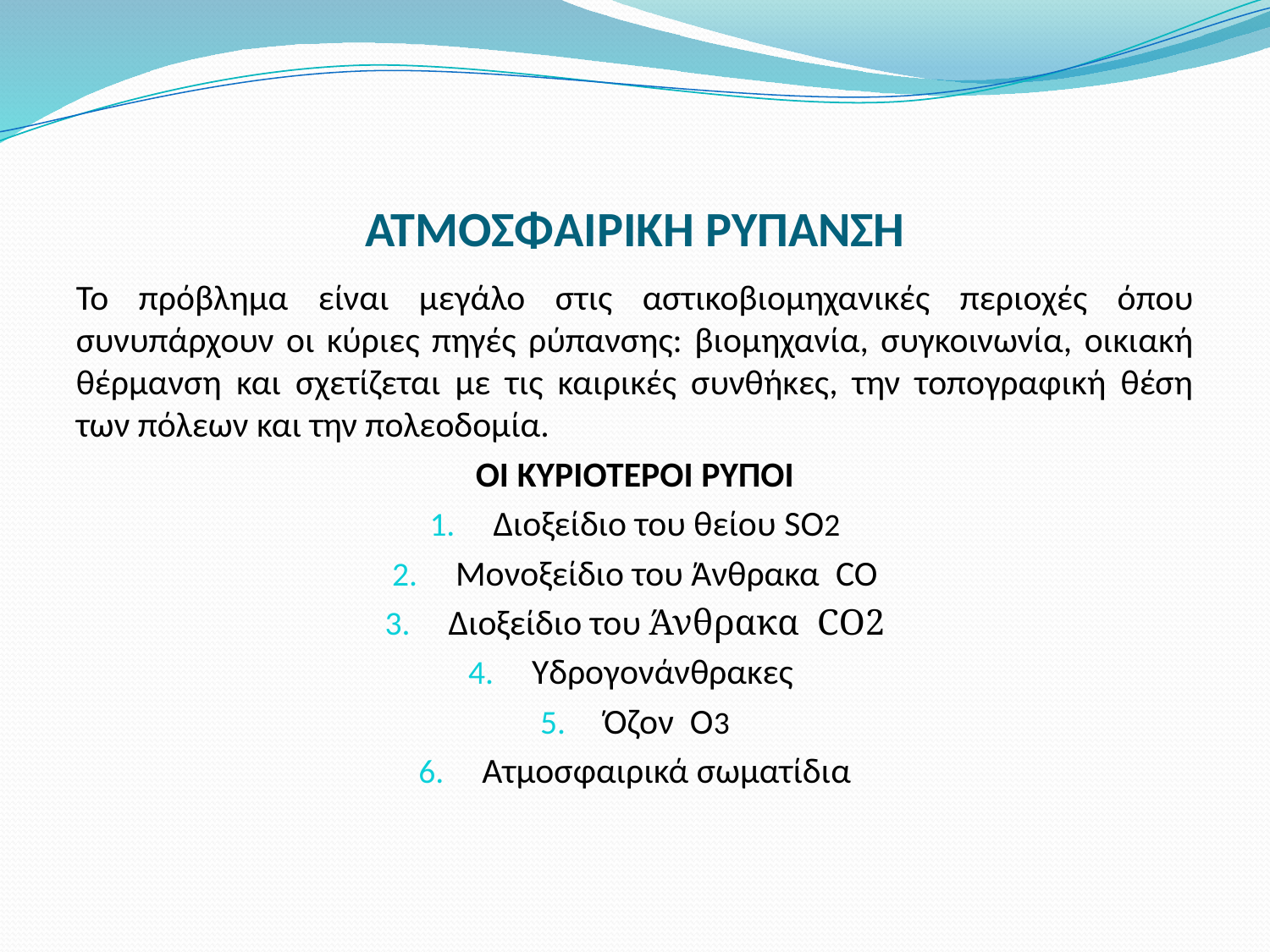

# ΑΤΜΟΣΦΑΙΡΙΚΗ ΡΥΠΑΝΣΗ
Το πρόβλημα είναι μεγάλο στις αστικοβιομηχανικές περιοχές όπου συνυπάρχουν οι κύριες πηγές ρύπανσης: βιομηχανία, συγκοινωνία, οικιακή θέρμανση και σχετίζεται με τις καιρικές συνθήκες, την τοπογραφική θέση των πόλεων και την πολεοδομία.
ΟΙ ΚΥΡΙΟΤΕΡΟΙ ΡΥΠΟΙ
Διοξείδιο του θείου SO2
Μονοξείδιο του Άνθρακα  CO
Διοξείδιο του Άνθρακα  CO2
Υδρογονάνθρακες
Όζον  O3
Ατμοσφαιρικά σωματίδια